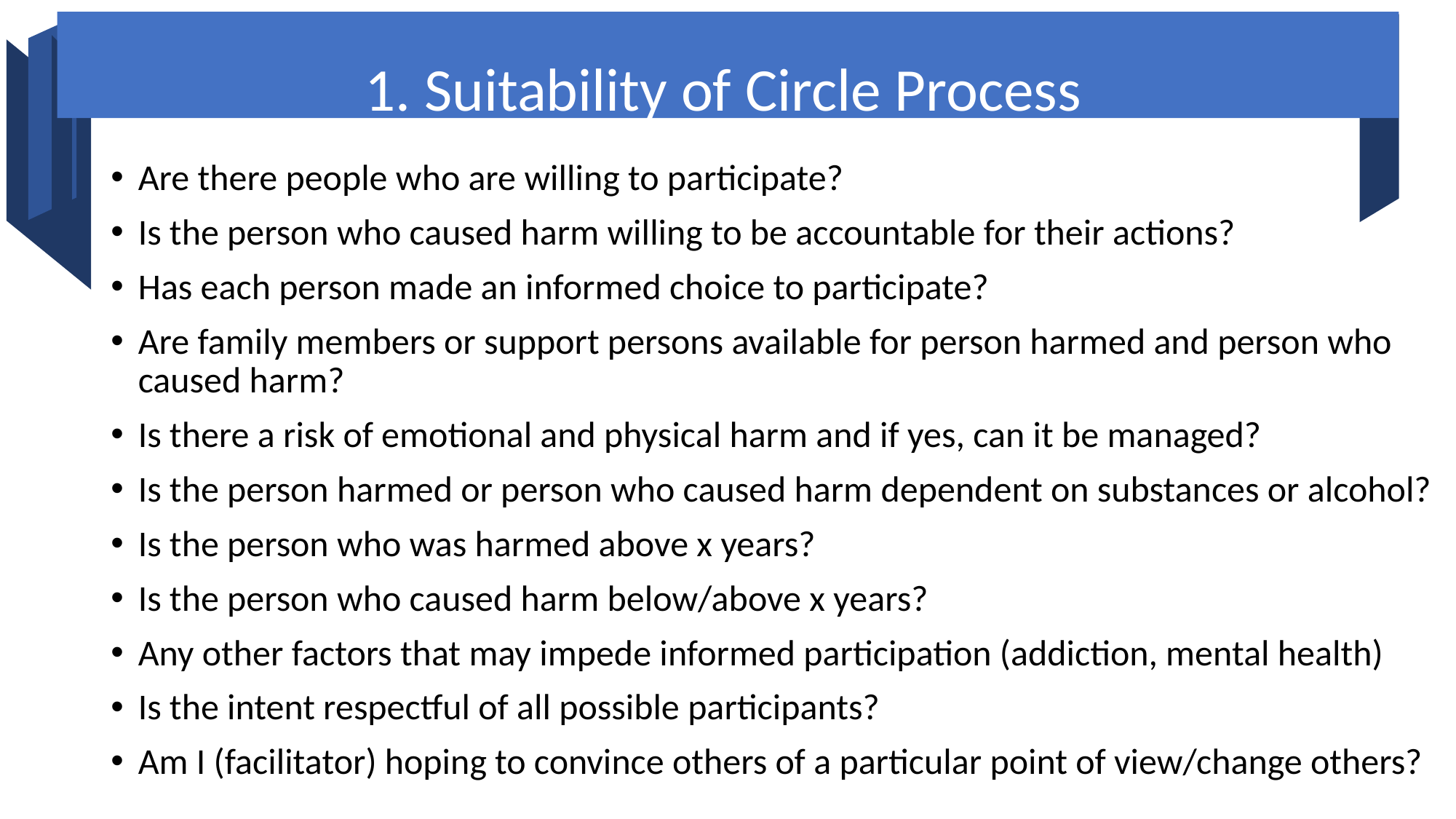

# 1. Suitability of Circle Process
Are there people who are willing to participate?
Is the person who caused harm willing to be accountable for their actions?
Has each person made an informed choice to participate?
Are family members or support persons available for person harmed and person who caused harm?
Is there a risk of emotional and physical harm and if yes, can it be managed?
Is the person harmed or person who caused harm dependent on substances or alcohol?
Is the person who was harmed above x years?
Is the person who caused harm below/above x years?
Any other factors that may impede informed participation (addiction, mental health)
Is the intent respectful of all possible participants?
Am I (facilitator) hoping to convince others of a particular point of view/change others?
Enfold India May 2025
39